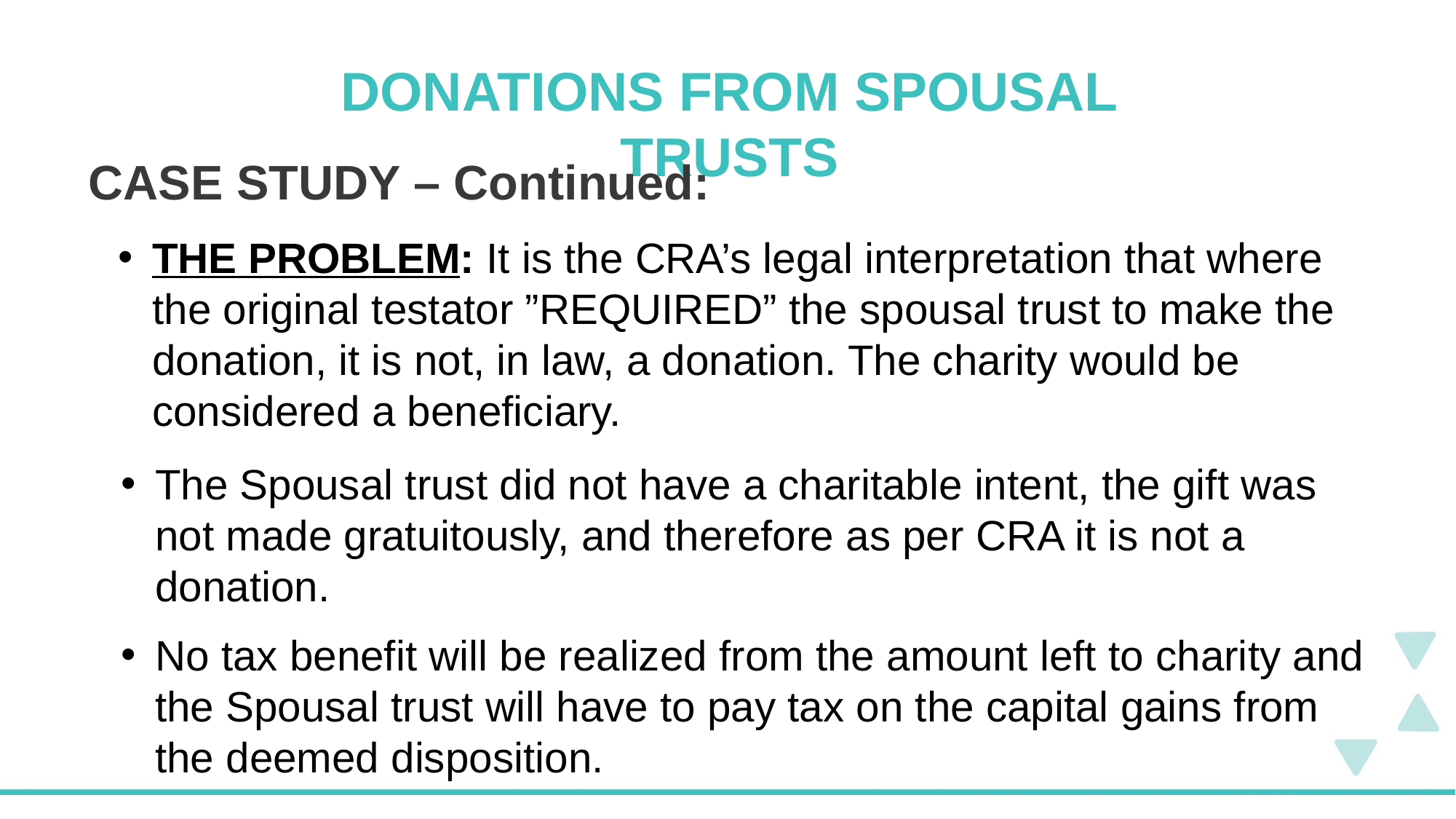

DONATIONS from spousal trusts

CASE STUDY – Continued:
THE PROBLEM: It is the CRA’s legal interpretation that where the original testator ”REQUIRED” the spousal trust to make the donation, it is not, in law, a donation. The charity would be considered a beneficiary.
The Spousal trust did not have a charitable intent, the gift was not made gratuitously, and therefore as per CRA it is not a donation.
No tax benefit will be realized from the amount left to charity and the Spousal trust will have to pay tax on the capital gains from the deemed disposition.